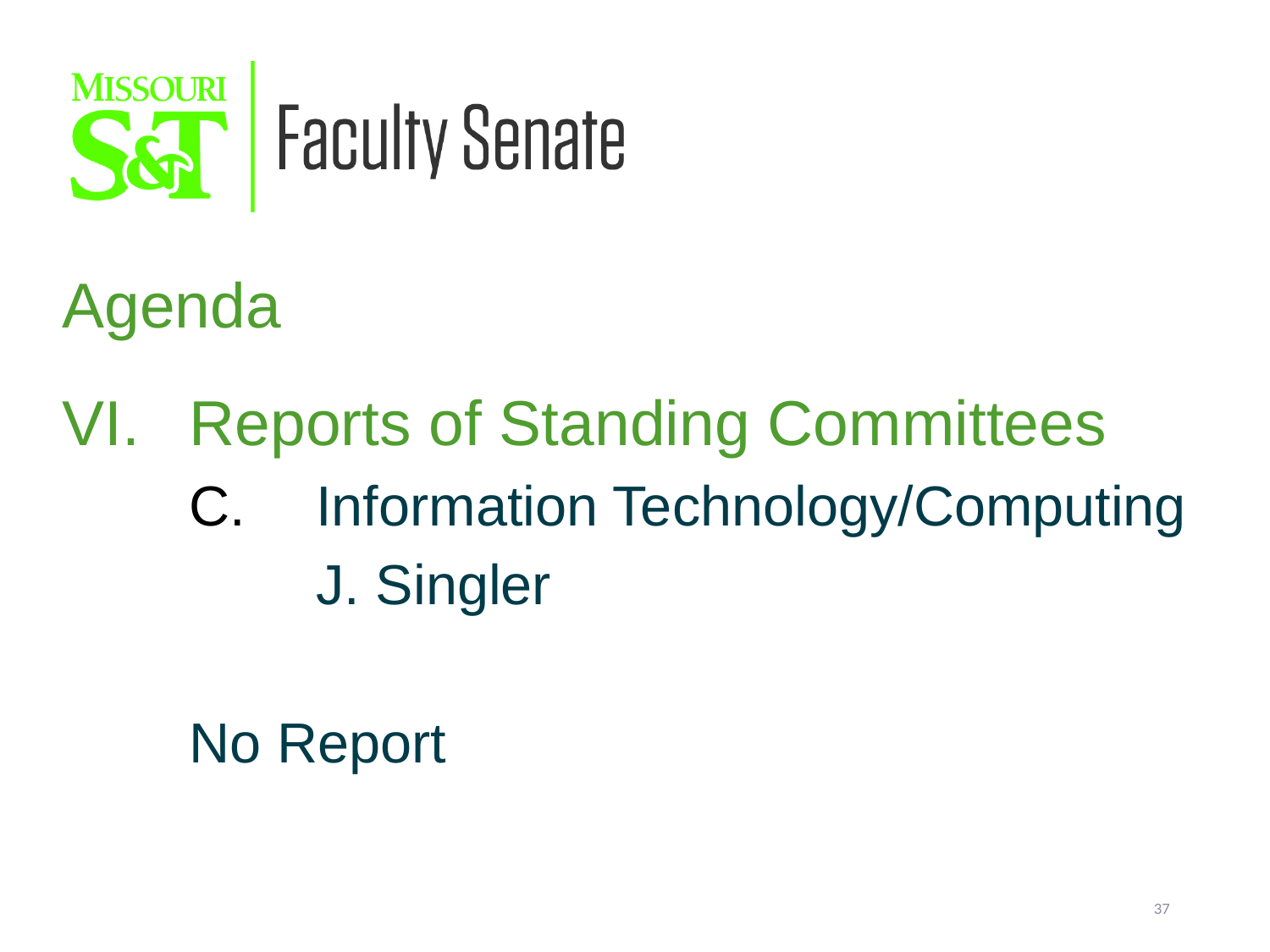

Agenda
VI. 	Reports of Standing Committees
	C.	Information Technology/Computing
		J. Singler

	No Report

37